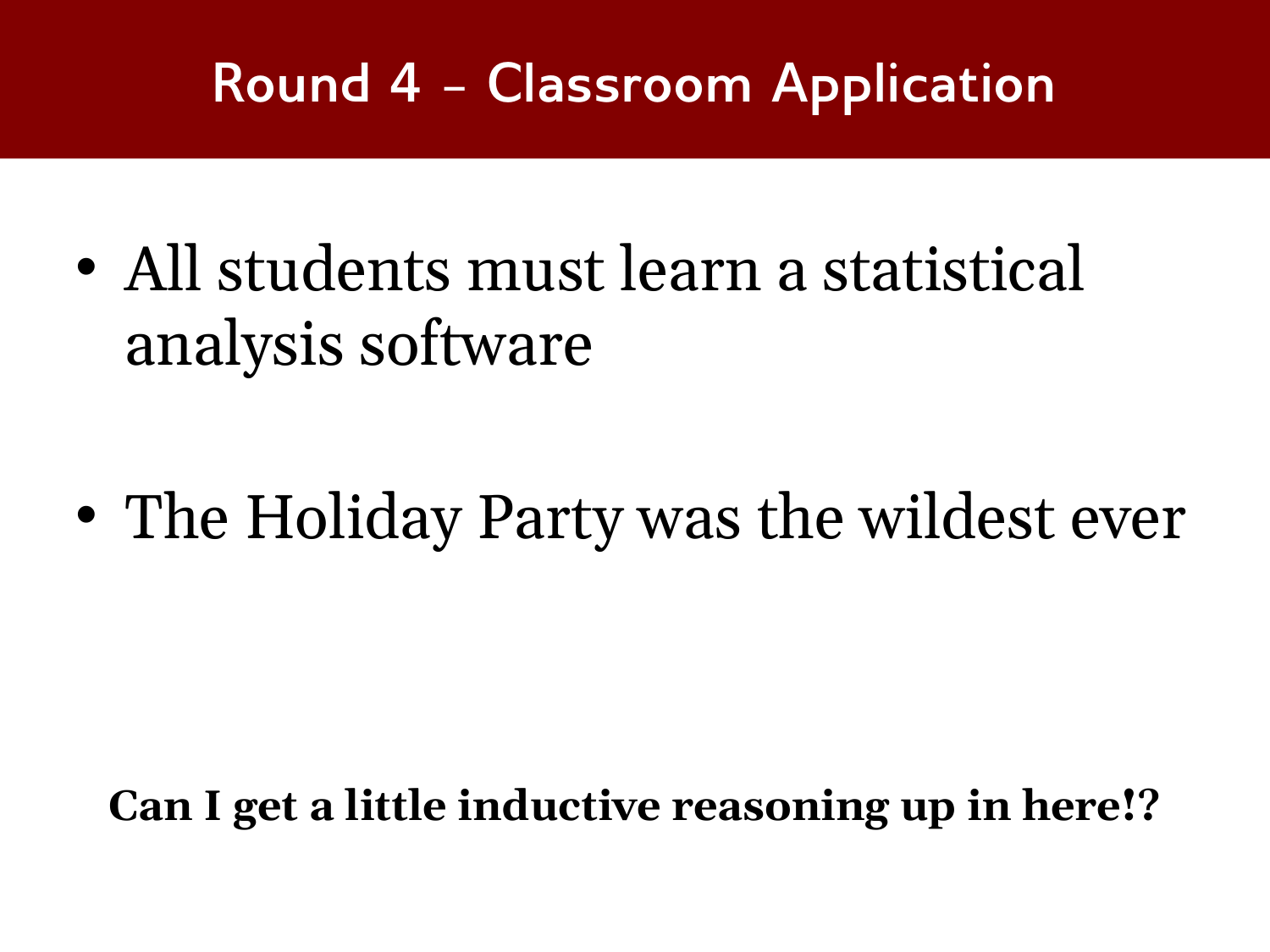

# Round 4 – Classroom Application
All students must learn a statistical analysis software

The Holiday Party was the wildest ever
Can I get a little inductive reasoning up in here!?